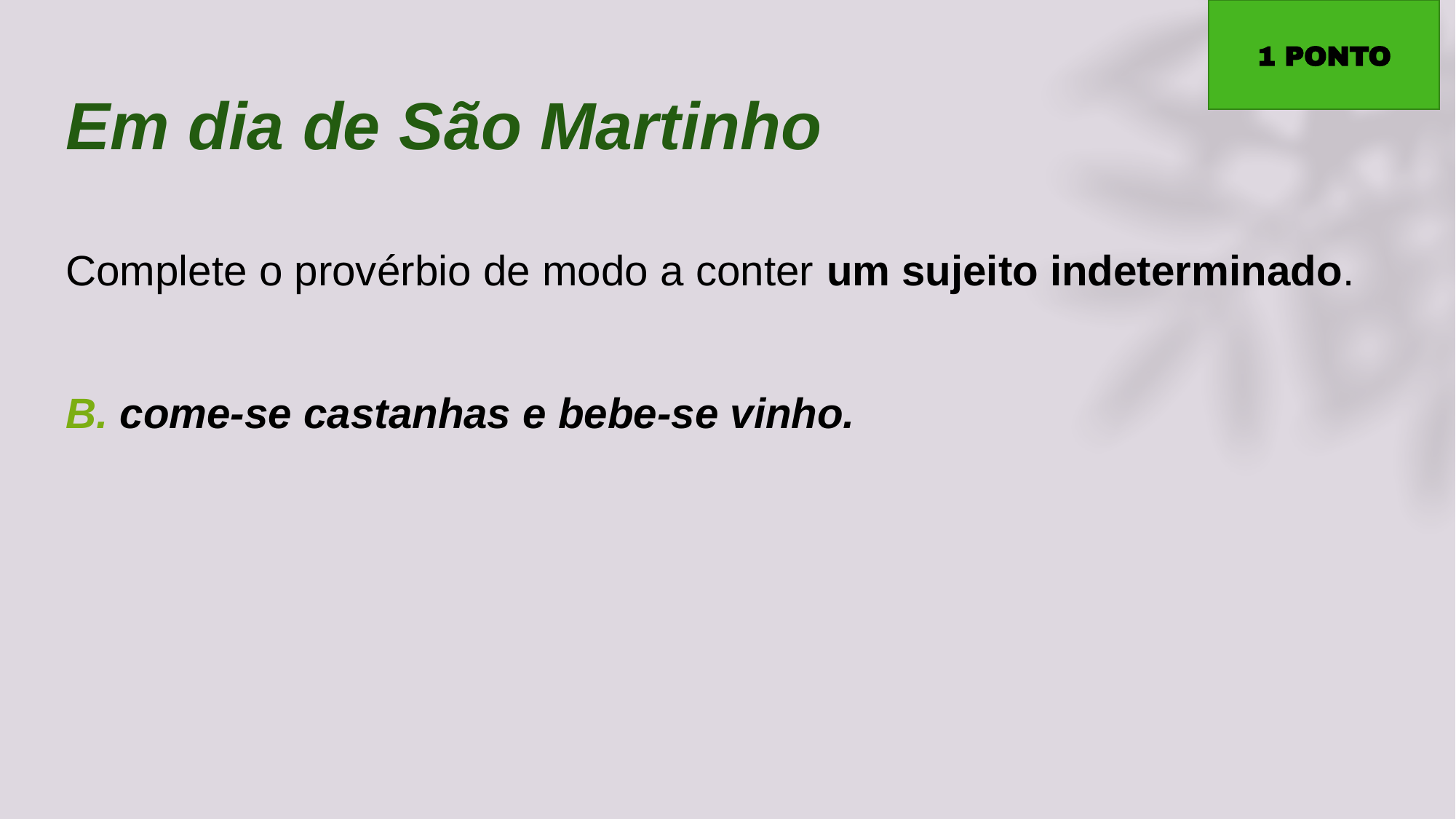

1 PONTO
# Em dia de São Martinho
Complete o provérbio de modo a conter um sujeito indeterminado.

B. come-se castanhas e bebe-se vinho.